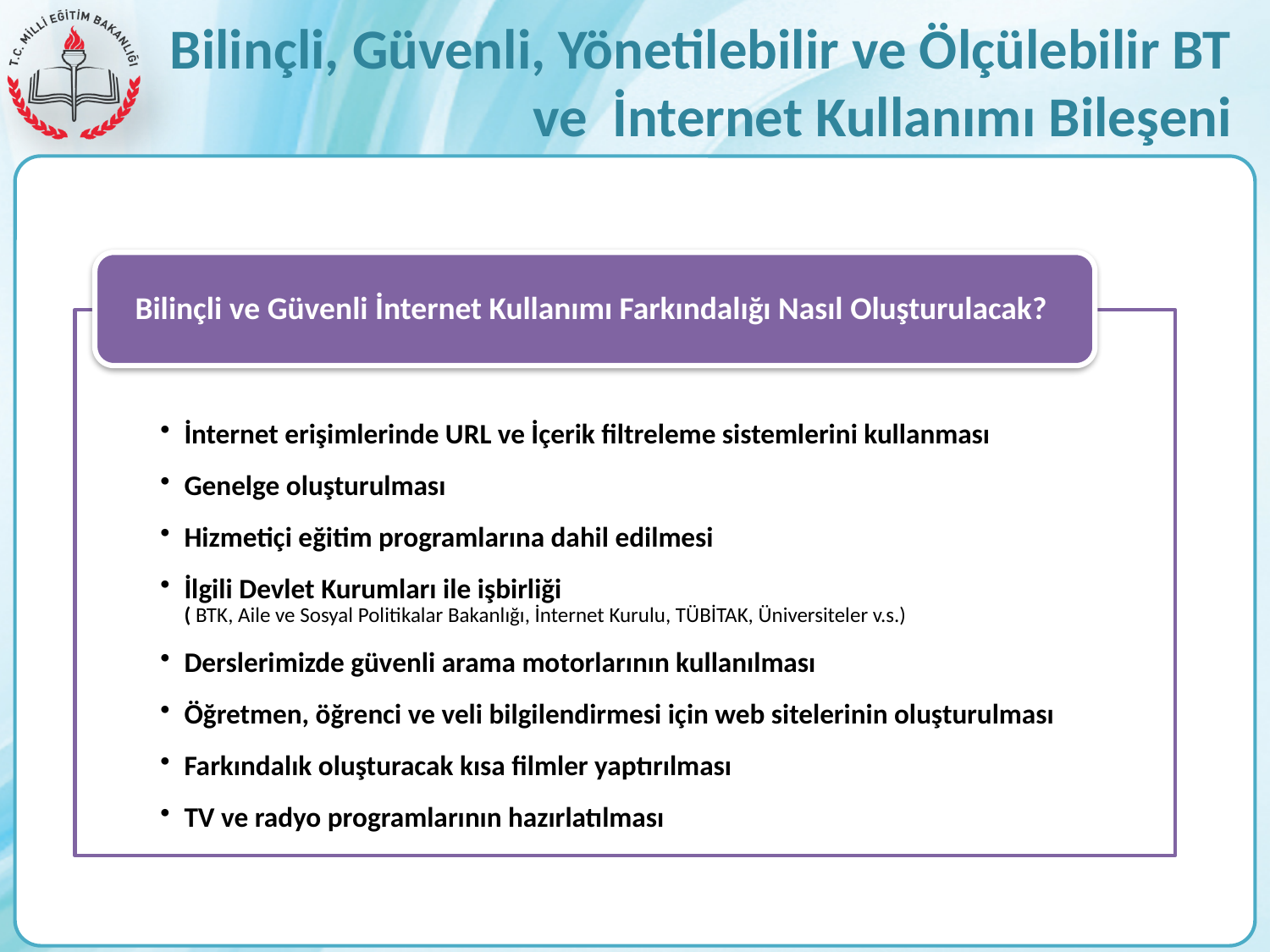

# Bilinçli, Güvenli, Yönetilebilir ve Ölçülebilir BT ve  İnternet Kullanımı Bileşeni

İnternet erişimlerinde URL ve İçerik filtreleme sistemlerini kullanması
Genelge oluşturulması
Hizmetiçi eğitim programlarına dahil edilmesi
İlgili Devlet Kurumları ile işbirliği
( BTK, Aile ve Sosyal Politikalar Bakanlığı, İnternet Kurulu, TÜBİTAK, Üniversiteler v.s.)
Derslerimizde güvenli arama motorlarının kullanılması
Öğretmen, öğrenci ve veli bilgilendirmesi için web sitelerinin oluşturulması
Farkındalık oluşturacak kısa filmler yaptırılması
TV ve radyo programlarının hazırlatılması
Bilinçli ve Güvenli İnternet Kullanımı Farkındalığı Nasıl Oluşturulacak?